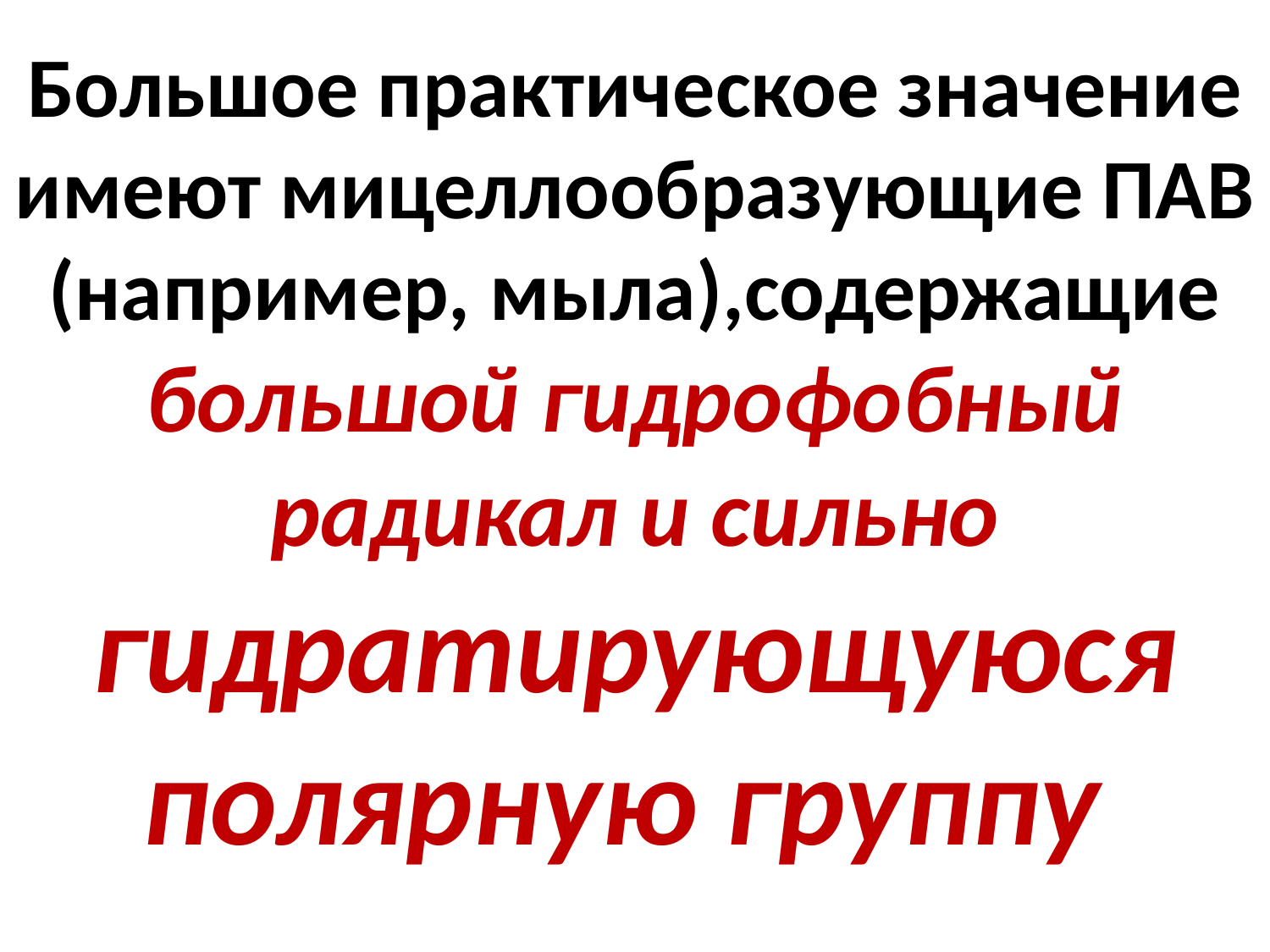

Большое практическое значение имеют мицеллообразующие ПАВ (например, мыла),содержащие большой гидрофобный радикал и сильно гидратирующуюся полярную группу